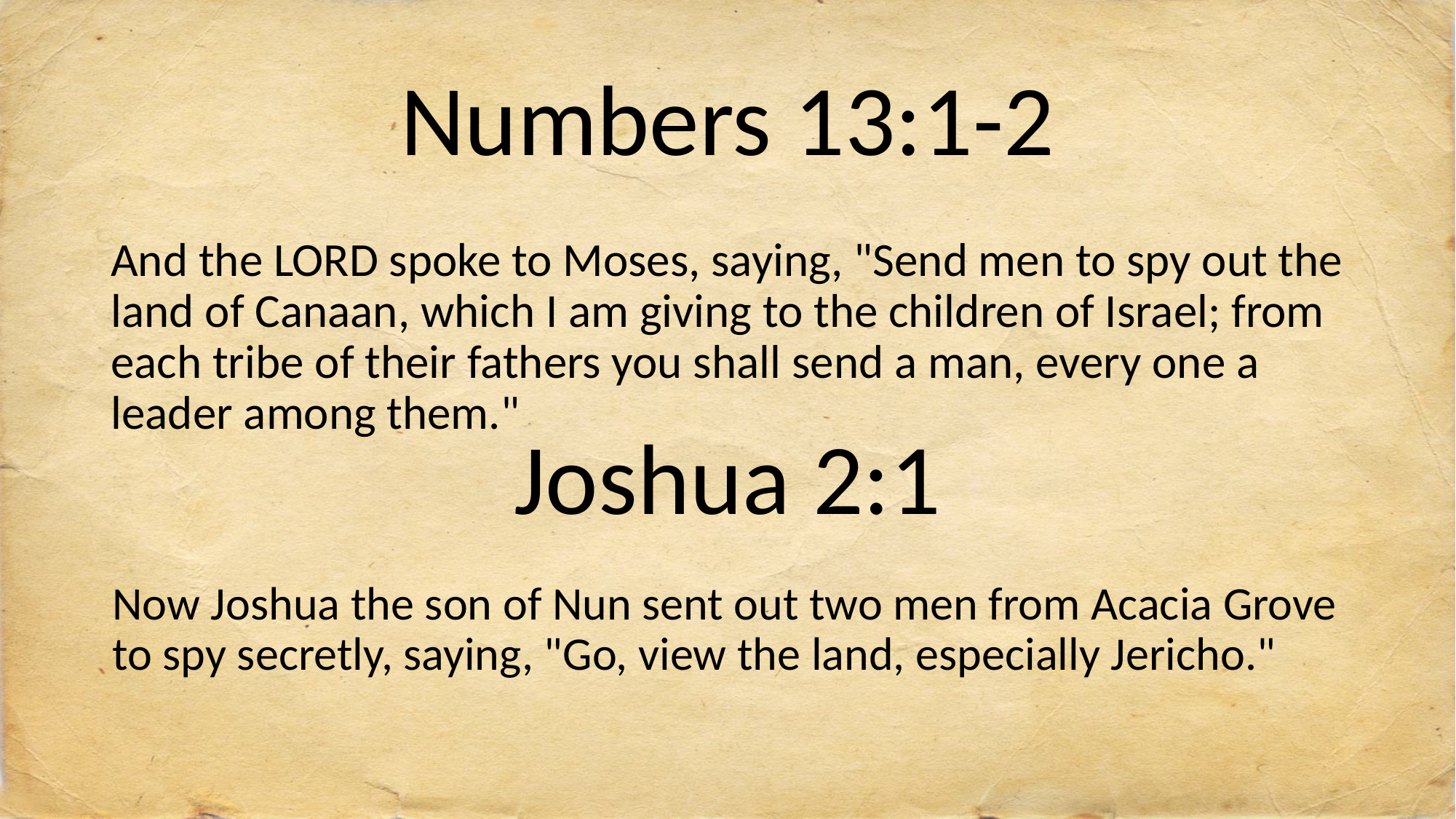

# Numbers 13:1-2
And the LORD spoke to Moses, saying, "Send men to spy out the land of Canaan, which I am giving to the children of Israel; from each tribe of their fathers you shall send a man, every one a leader among them."

Joshua 2:1
Now Joshua the son of Nun sent out two men from Acacia Grove to spy secretly, saying, "Go, view the land, especially Jericho."